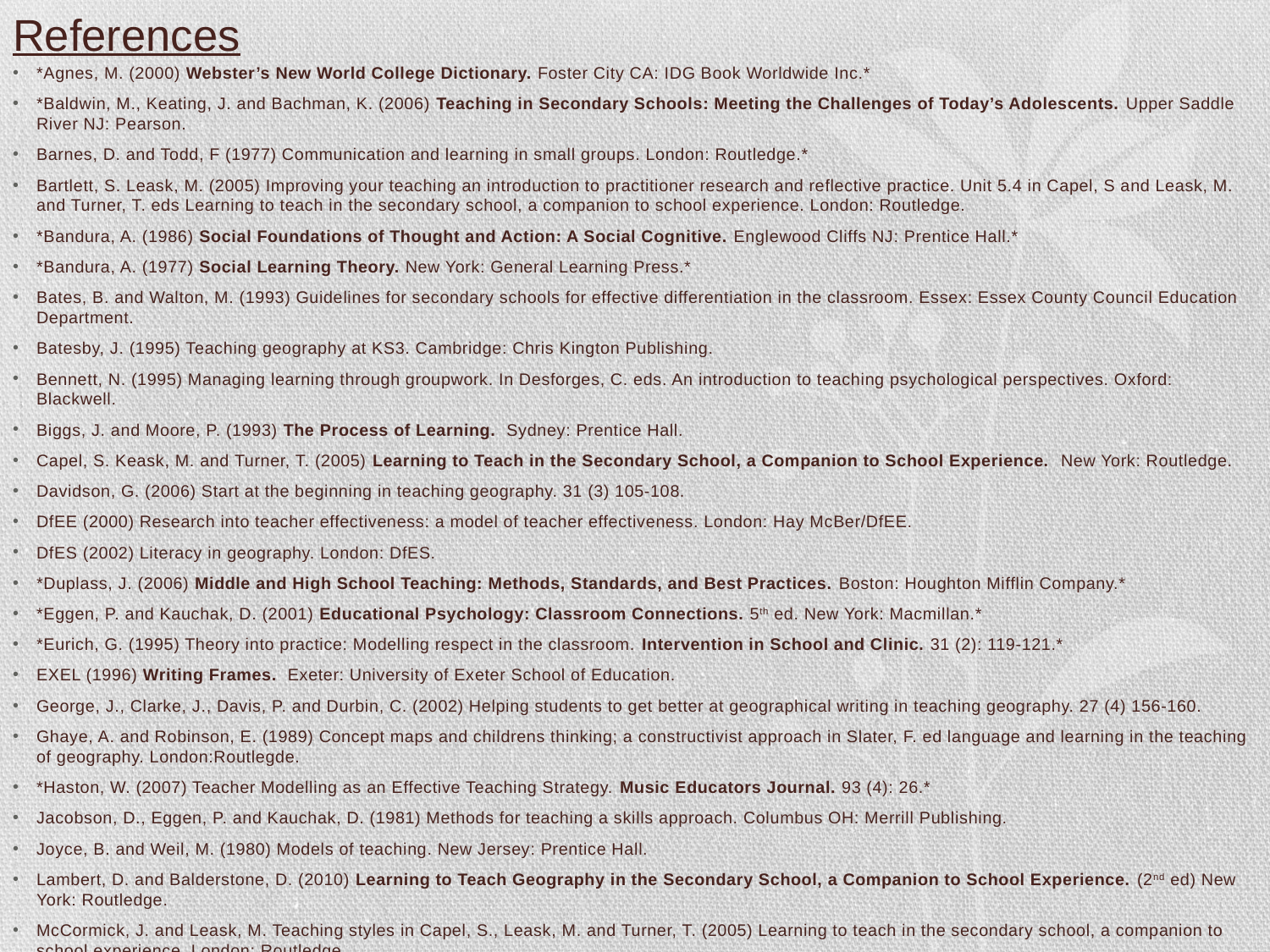

# References
*Agnes, M. (2000) Webster’s New World College Dictionary. Foster City CA: IDG Book Worldwide Inc.*
*Baldwin, M., Keating, J. and Bachman, K. (2006) Teaching in Secondary Schools: Meeting the Challenges of Today’s Adolescents. Upper Saddle River NJ: Pearson.
Barnes, D. and Todd, F (1977) Communication and learning in small groups. London: Routledge.*
Bartlett, S. Leask, M. (2005) Improving your teaching an introduction to practitioner research and reflective practice. Unit 5.4 in Capel, S and Leask, M. and Turner, T. eds Learning to teach in the secondary school, a companion to school experience. London: Routledge.
*Bandura, A. (1986) Social Foundations of Thought and Action: A Social Cognitive. Englewood Cliffs NJ: Prentice Hall.*
*Bandura, A. (1977) Social Learning Theory. New York: General Learning Press.*
Bates, B. and Walton, M. (1993) Guidelines for secondary schools for effective differentiation in the classroom. Essex: Essex County Council Education Department.
Batesby, J. (1995) Teaching geography at KS3. Cambridge: Chris Kington Publishing.
Bennett, N. (1995) Managing learning through groupwork. In Desforges, C. eds. An introduction to teaching psychological perspectives. Oxford: Blackwell.
Biggs, J. and Moore, P. (1993) The Process of Learning.  Sydney: Prentice Hall.
Capel, S. Keask, M. and Turner, T. (2005) Learning to Teach in the Secondary School, a Companion to School Experience.  New York: Routledge.
Davidson, G. (2006) Start at the beginning in teaching geography. 31 (3) 105-108.
DfEE (2000) Research into teacher effectiveness: a model of teacher effectiveness. London: Hay McBer/DfEE.
DfES (2002) Literacy in geography. London: DfES.
*Duplass, J. (2006) Middle and High School Teaching: Methods, Standards, and Best Practices. Boston: Houghton Mifflin Company.*
*Eggen, P. and Kauchak, D. (2001) Educational Psychology: Classroom Connections. 5th ed. New York: Macmillan.*
*Eurich, G. (1995) Theory into practice: Modelling respect in the classroom. Intervention in School and Clinic. 31 (2): 119-121.*
EXEL (1996) Writing Frames.  Exeter: University of Exeter School of Education.
George, J., Clarke, J., Davis, P. and Durbin, C. (2002) Helping students to get better at geographical writing in teaching geography. 27 (4) 156-160.
Ghaye, A. and Robinson, E. (1989) Concept maps and childrens thinking; a constructivist approach in Slater, F. ed language and learning in the teaching of geography. London:Routlegde.
*Haston, W. (2007) Teacher Modelling as an Effective Teaching Strategy. Music Educators Journal. 93 (4): 26.*
Jacobson, D., Eggen, P. and Kauchak, D. (1981) Methods for teaching a skills approach. Columbus OH: Merrill Publishing.
Joyce, B. and Weil, M. (1980) Models of teaching. New Jersey: Prentice Hall.
Lambert, D. and Balderstone, D. (2010) Learning to Teach Geography in the Secondary School, a Companion to School Experience. (2nd ed) New York: Routledge.
McCormick, J. and Leask, M. Teaching styles in Capel, S., Leask, M. and Turner, T. (2005) Learning to teach in the secondary school, a companion to school experience. London: Routledge.
Novak, J. and Gowin, D. (1984) Learning how to Learn.  Cambridge: Cambridge University Press.